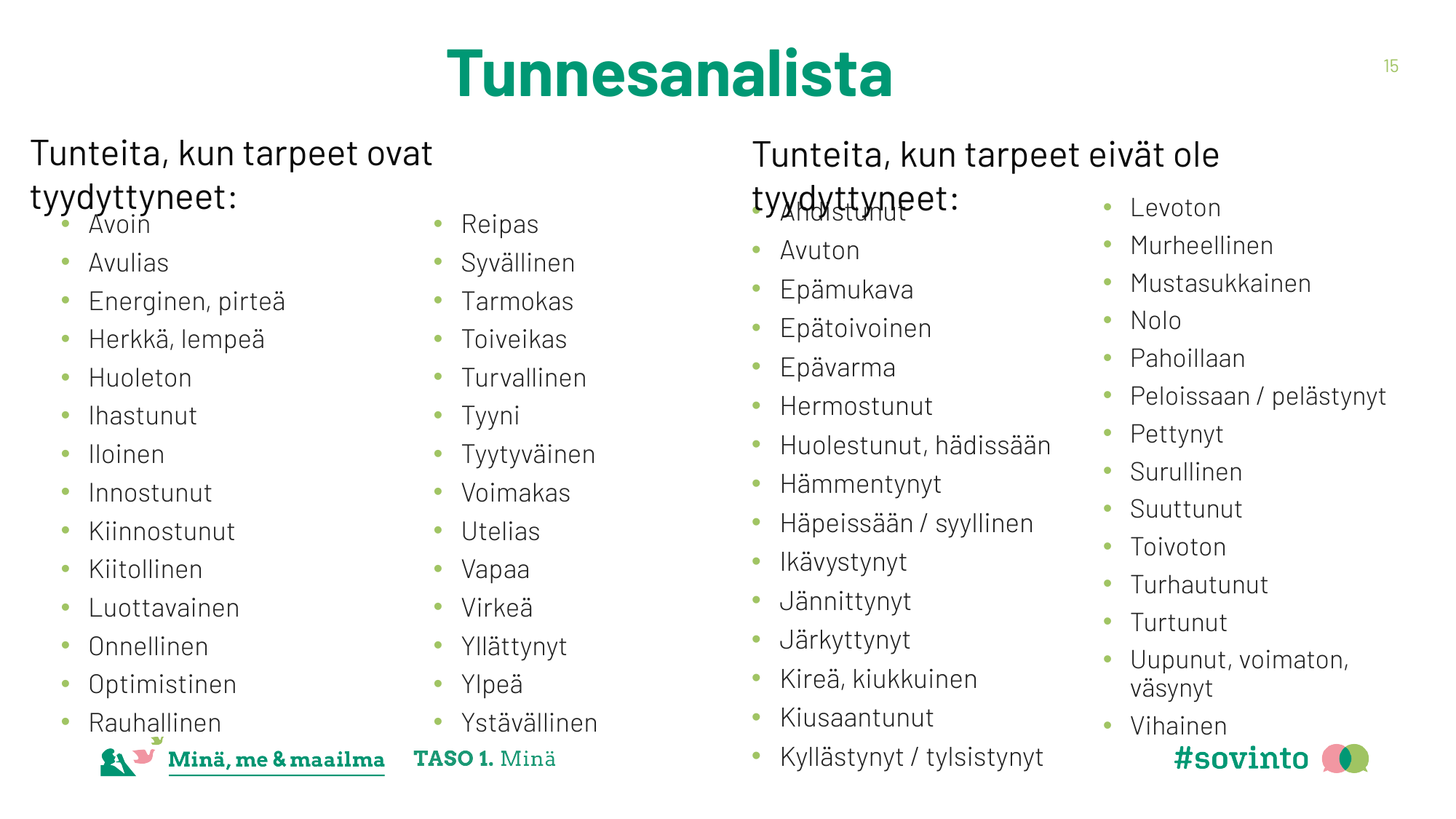

# Tunnesanalista
15
Tunteita, kun tarpeet ovat tyydyttyneet:
Tunteita, kun tarpeet eivät ole tyydyttyneet:
Levoton
Murheellinen
Mustasukkainen
Nolo
Pahoillaan
Peloissaan / pelästynyt
Pettynyt
Surullinen
Suuttunut
Toivoton
Turhautunut
Turtunut
Uupunut, voimaton, väsynyt
Vihainen
Ahdistunut
Avuton
Epämukava
Epätoivoinen
Epävarma
Hermostunut
Huolestunut, hädissään
Hämmentynyt
Häpeissään / syyllinen
Ikävystynyt
Jännittynyt
Järkyttynyt
Kireä, kiukkuinen
Kiusaantunut
Kyllästynyt / tylsistynyt
Reipas
Syvällinen
Tarmokas
Toiveikas
Turvallinen
Tyyni
Tyytyväinen
Voimakas
Utelias
Vapaa
Virkeä
Yllättynyt
Ylpeä
Ystävällinen
Avoin
Avulias
Energinen, pirteä
Herkkä, lempeä
Huoleton
Ihastunut
Iloinen
Innostunut
Kiinnostunut
Kiitollinen
Luottavainen
Onnellinen
Optimistinen
Rauhallinen